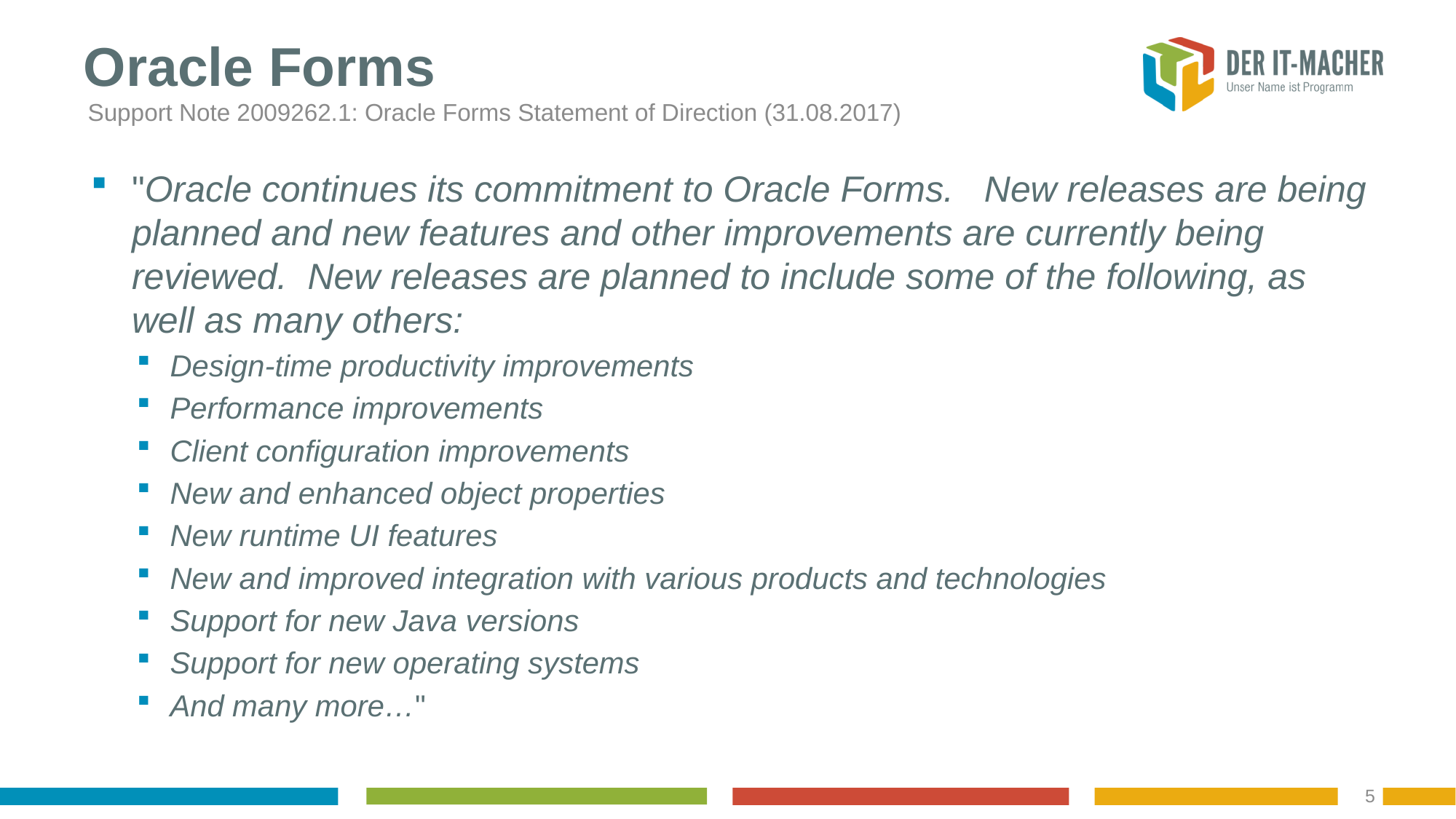

# Oracle Forms
Support Note 2009262.1: Oracle Forms Statement of Direction (31.08.2017)
"Oracle continues its commitment to Oracle Forms.   New releases are being planned and new features and other improvements are currently being reviewed.  New releases are planned to include some of the following, as well as many others:
Design-time productivity improvements
Performance improvements
Client configuration improvements
New and enhanced object properties
New runtime UI features
New and improved integration with various products and technologies
Support for new Java versions
Support for new operating systems
And many more…"
5